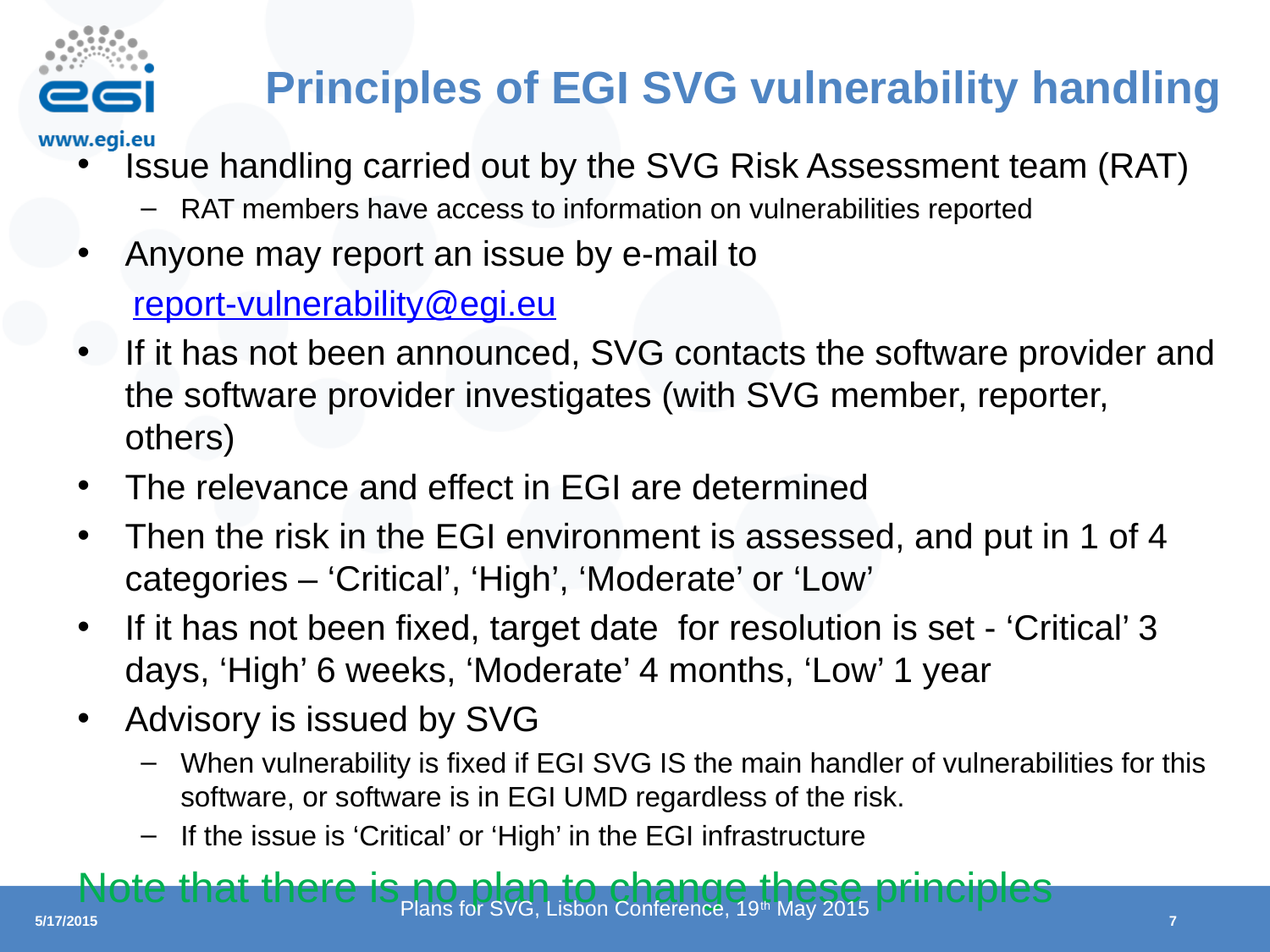

# Principles of EGI SVG vulnerability handling
Issue handling carried out by the SVG Risk Assessment team (RAT)
RAT members have access to information on vulnerabilities reported
Anyone may report an issue by e-mail to
report-vulnerability@egi.eu
If it has not been announced, SVG contacts the software provider and the software provider investigates (with SVG member, reporter, others)
The relevance and effect in EGI are determined
Then the risk in the EGI environment is assessed, and put in 1 of 4 categories – ‘Critical’, ‘High’, ‘Moderate’ or ‘Low’
If it has not been fixed, target date  for resolution is set - ‘Critical’ 3 days, ‘High’ 6 weeks, ‘Moderate’ 4 months, ‘Low’ 1 year
Advisory is issued by SVG
When vulnerability is fixed if EGI SVG IS the main handler of vulnerabilities for this software, or software is in EGI UMD regardless of the risk.
If the issue is ‘Critical’ or ‘High’ in the EGI infrastructure
Note that there is no plan to change these principles

Plans for SVG, Lisbon Conference, 19th May 2015